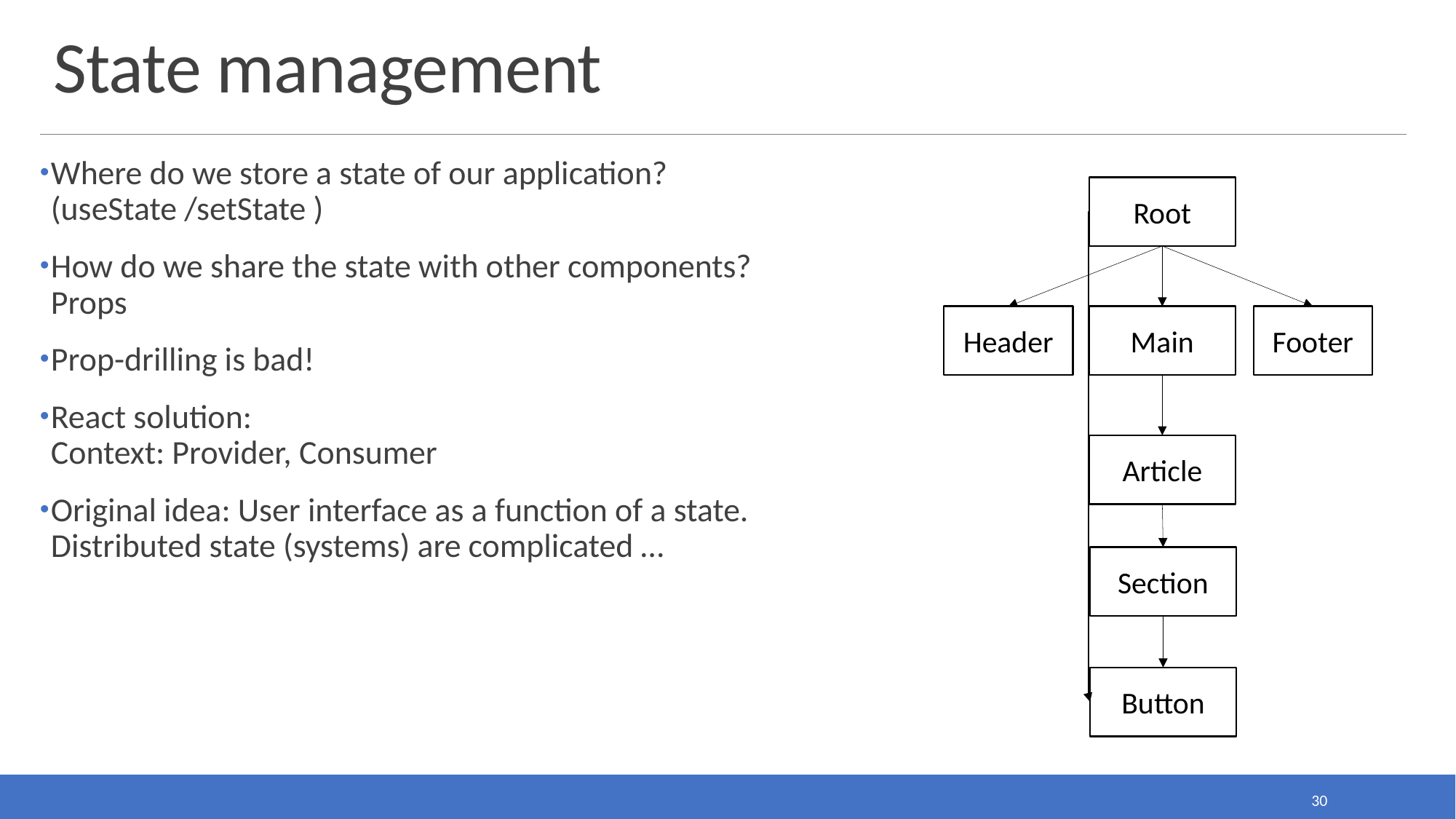

# State management
Where do we store a state of our application?
(useState /setState )
How do we share the state with other components?
Props
Prop-drilling is bad!
React solution:
Context: Provider, Consumer
Original idea: User interface as a function of a state.
Distributed state (systems) are complicated …
Root
Header
Main
Footer
Article
Section
Button
30